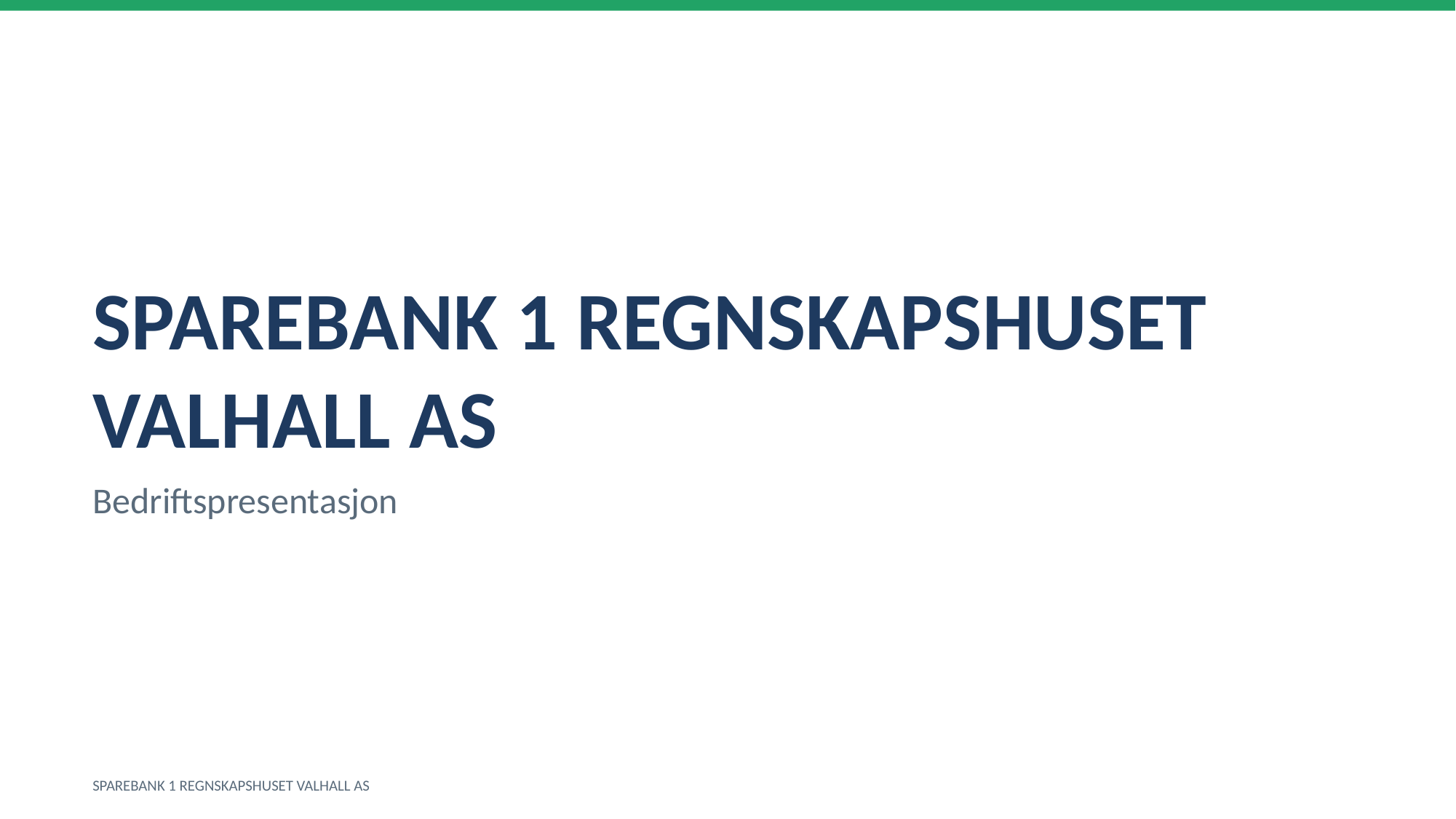

SPAREBANK 1 REGNSKAPSHUSET VALHALL AS
Bedriftspresentasjon
SPAREBANK 1 REGNSKAPSHUSET VALHALL AS